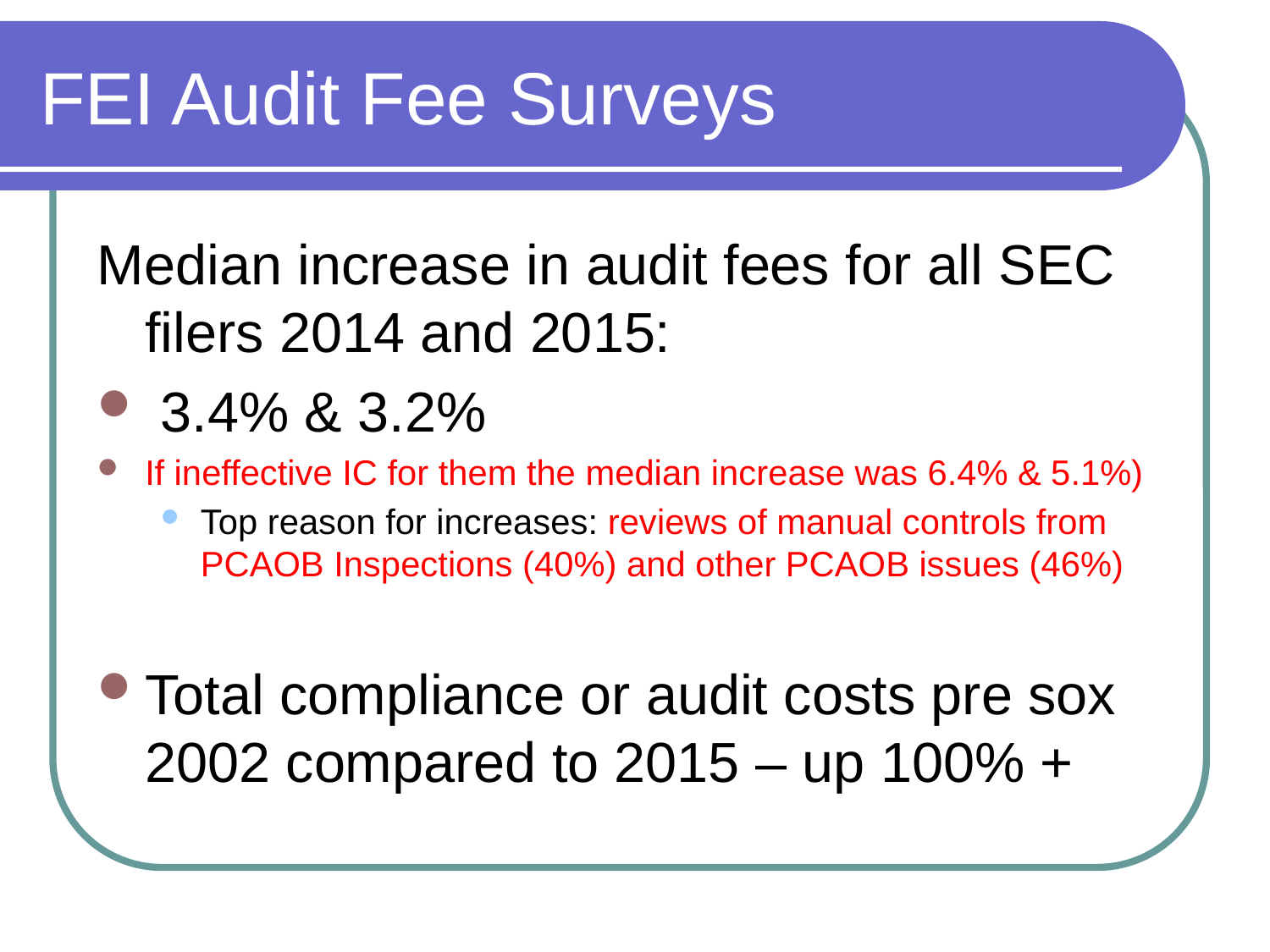

# FEI Audit Fee Surveys
Median increase in audit fees for all SEC filers 2014 and 2015:
 3.4% & 3.2%
If ineffective IC for them the median increase was 6.4% & 5.1%)
Top reason for increases: reviews of manual controls from PCAOB Inspections (40%) and other PCAOB issues (46%)

Total compliance or audit costs pre sox 2002 compared to 2015 – up 100% +